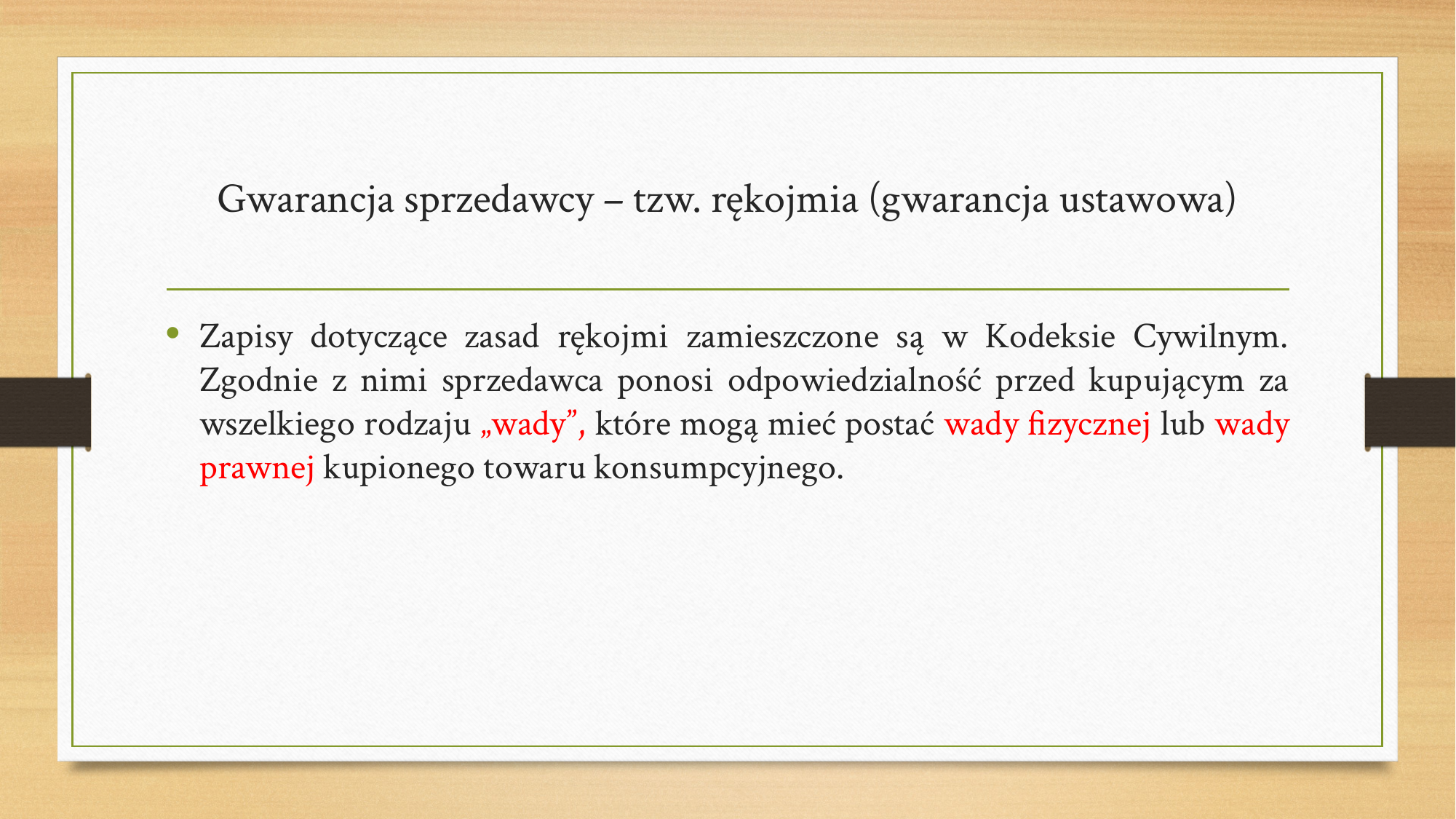

# Gwarancja sprzedawcy – tzw. rękojmia (gwarancja ustawowa)
Zapisy dotyczące zasad rękojmi zamieszczone są w Kodeksie Cywilnym. Zgodnie z nimi sprzedawca ponosi odpowiedzialność przed kupującym za wszelkiego rodzaju „wady”, które mogą mieć postać wady fizycznej lub wady prawnej kupionego towaru konsumpcyjnego.